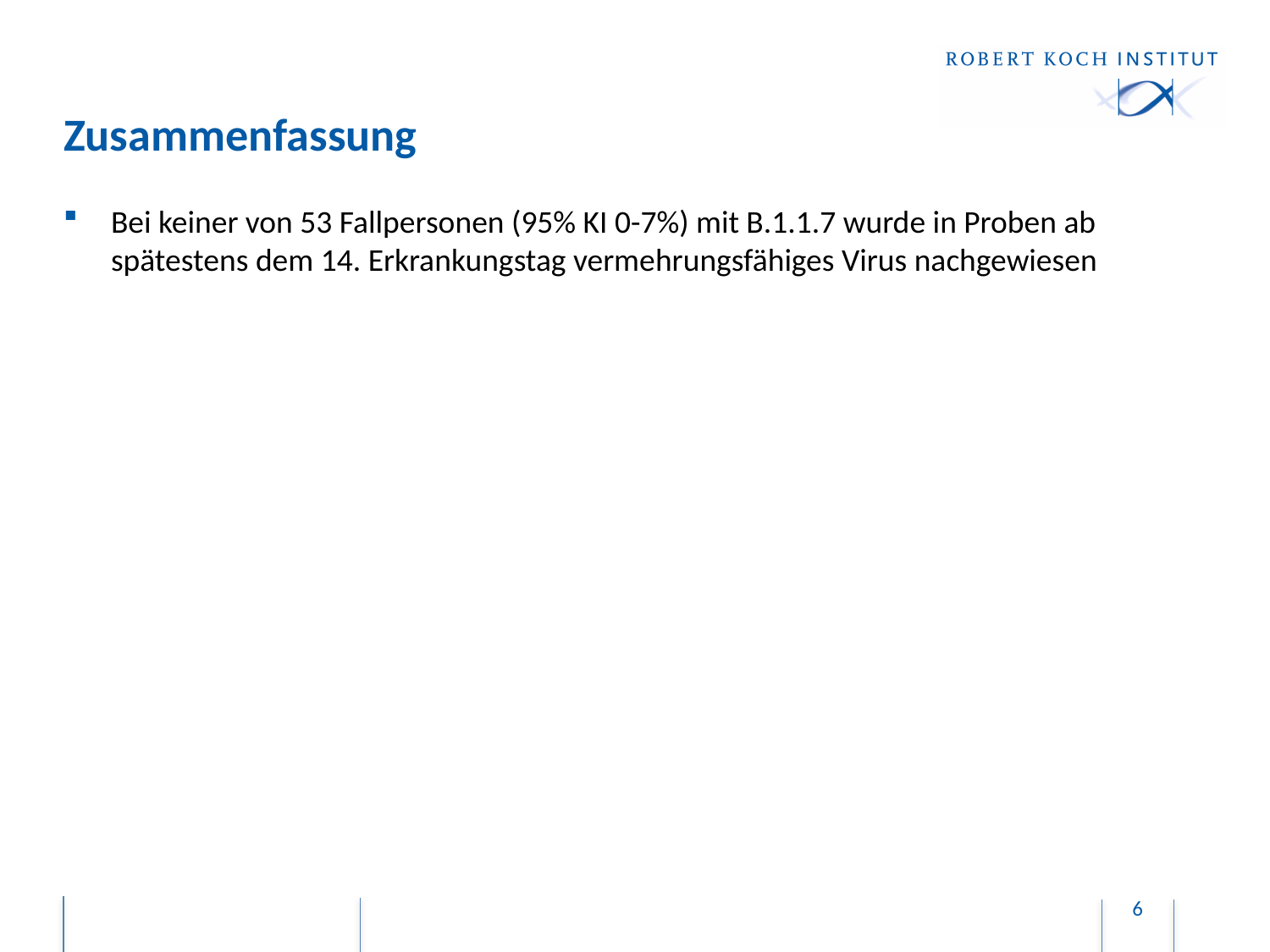

# Zusammenfassung
Bei keiner von 53 Fallpersonen (95% KI 0-7%) mit B.1.1.7 wurde in Proben ab spätestens dem 14. Erkrankungstag vermehrungsfähiges Virus nachgewiesen

6